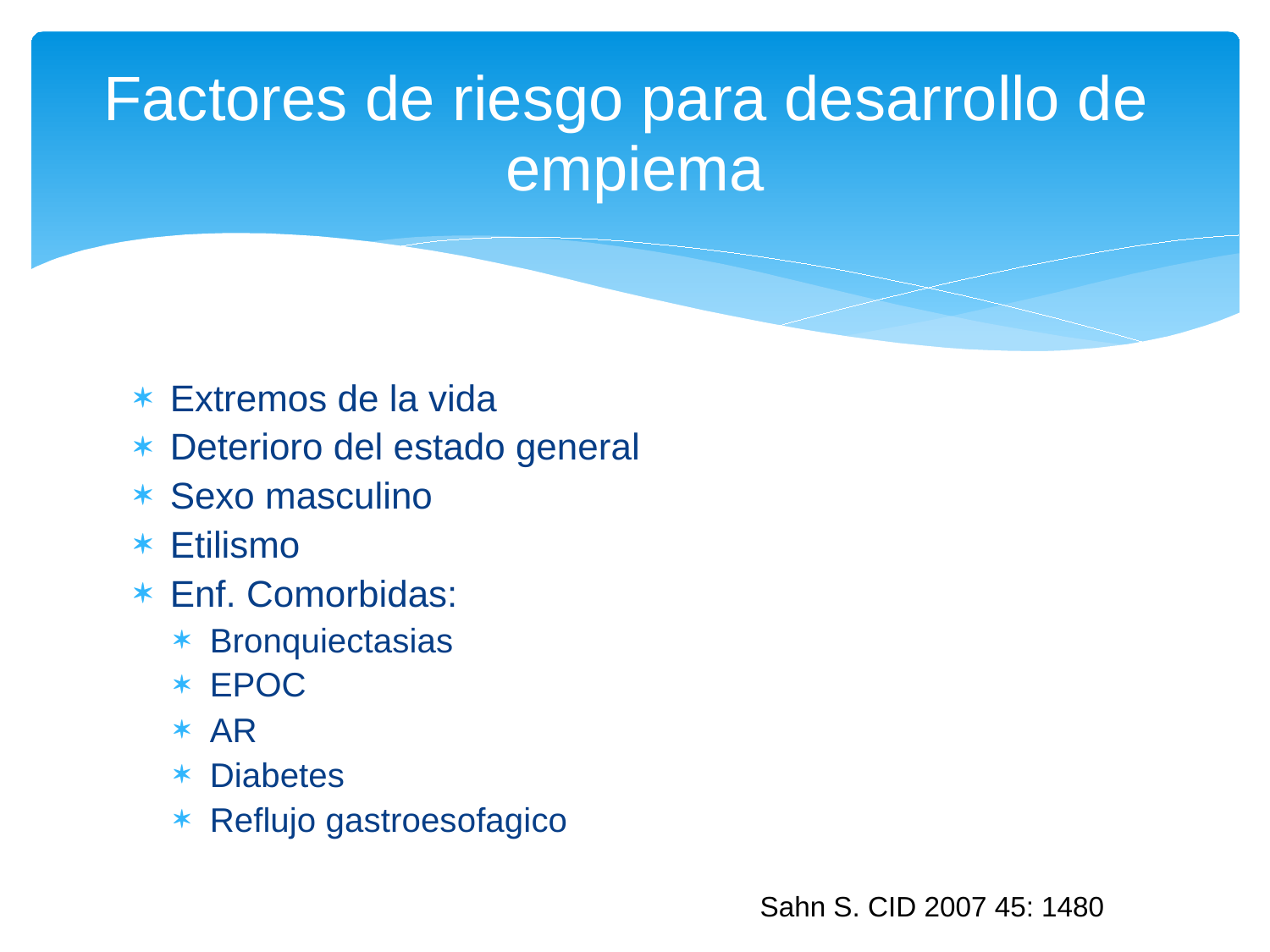

# Factores de riesgo para desarrollo de empiema
Extremos de la vida
Deterioro del estado general
Sexo masculino
Etilismo
Enf. Comorbidas:
Bronquiectasias
EPOC
AR
Diabetes
Reflujo gastroesofagico
Sahn S. CID 2007 45: 1480